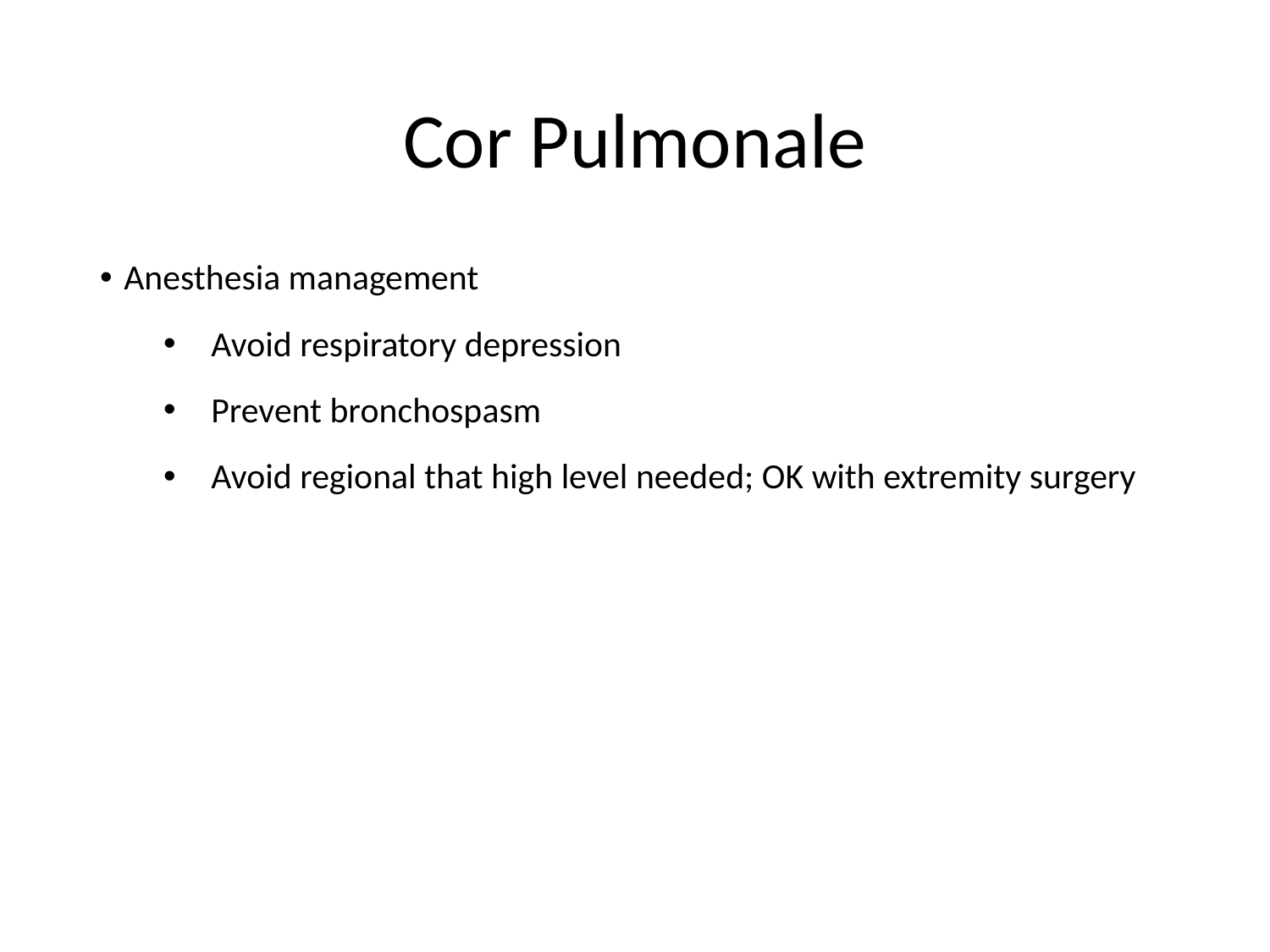

# Cor Pulmonale
Anesthesia management
Avoid respiratory depression
Prevent bronchospasm
Avoid regional that high level needed; OK with extremity surgery